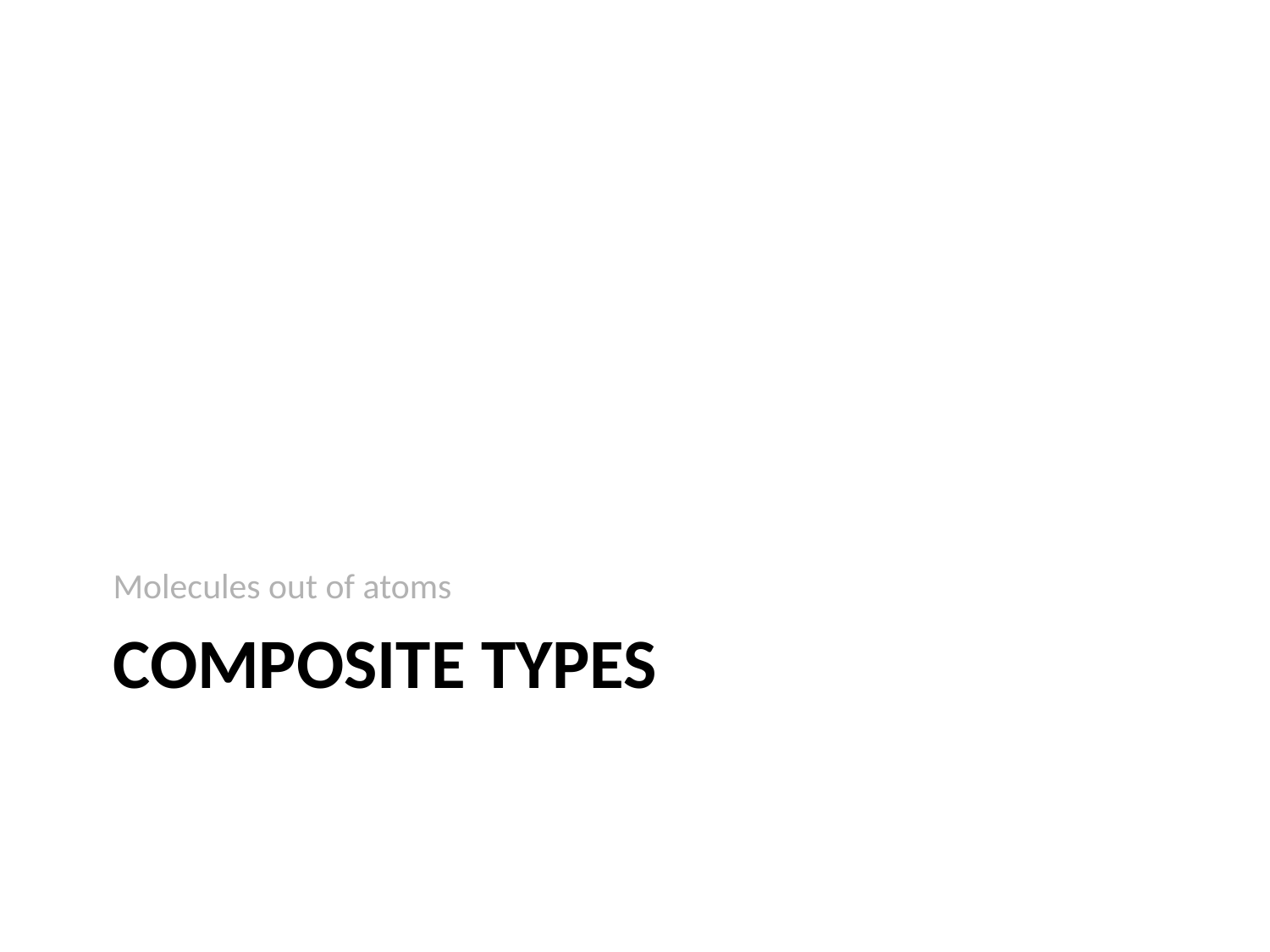

Molecules out of atoms
# Composite Types